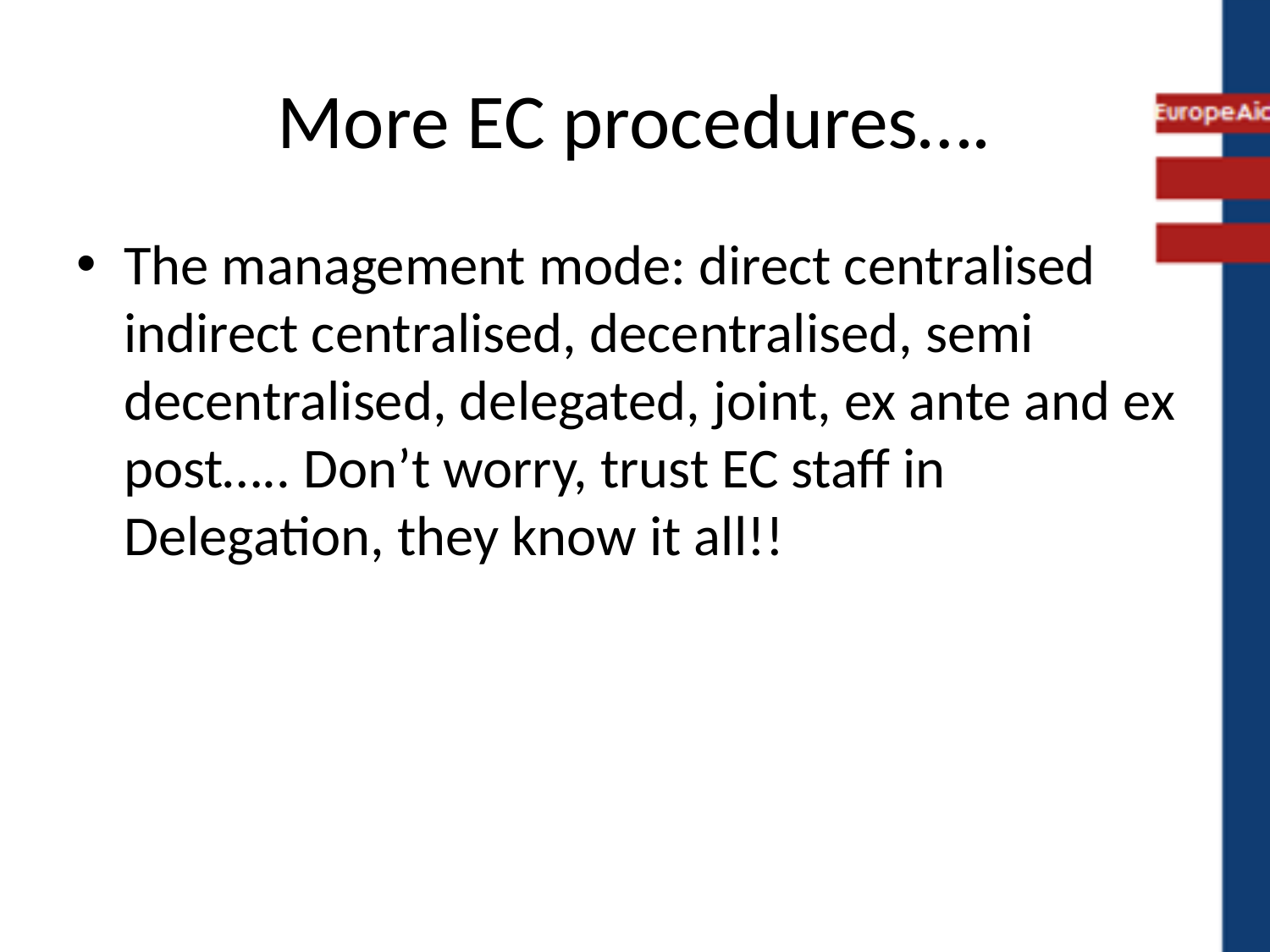

# More EC procedures….
The management mode: direct centralised indirect centralised, decentralised, semi decentralised, delegated, joint, ex ante and ex post….. Don’t worry, trust EC staff in Delegation, they know it all!!